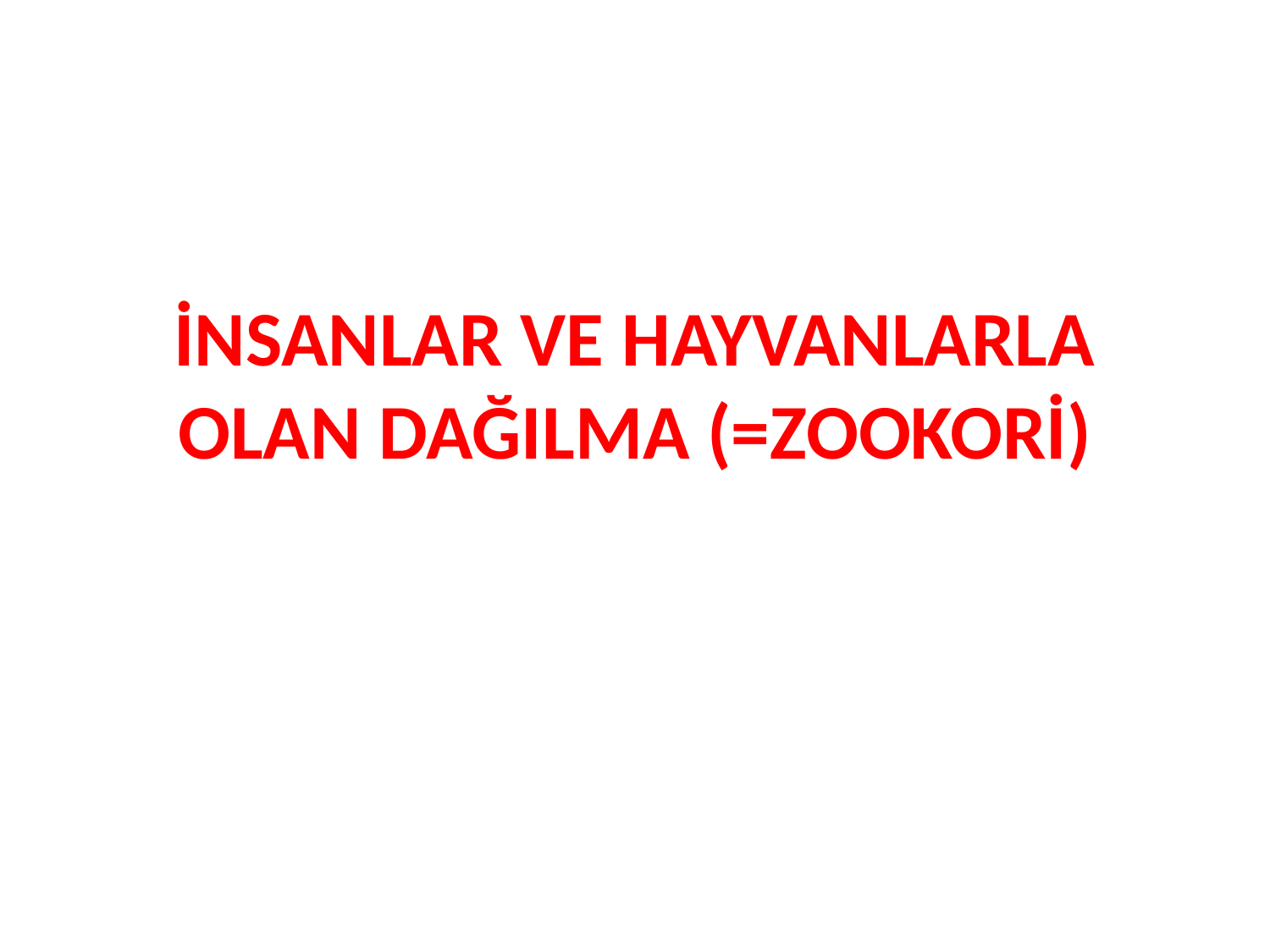

# İNSANLAR VE HAYVANLARLA OLAN DAĞILMA (=ZOOKORİ)